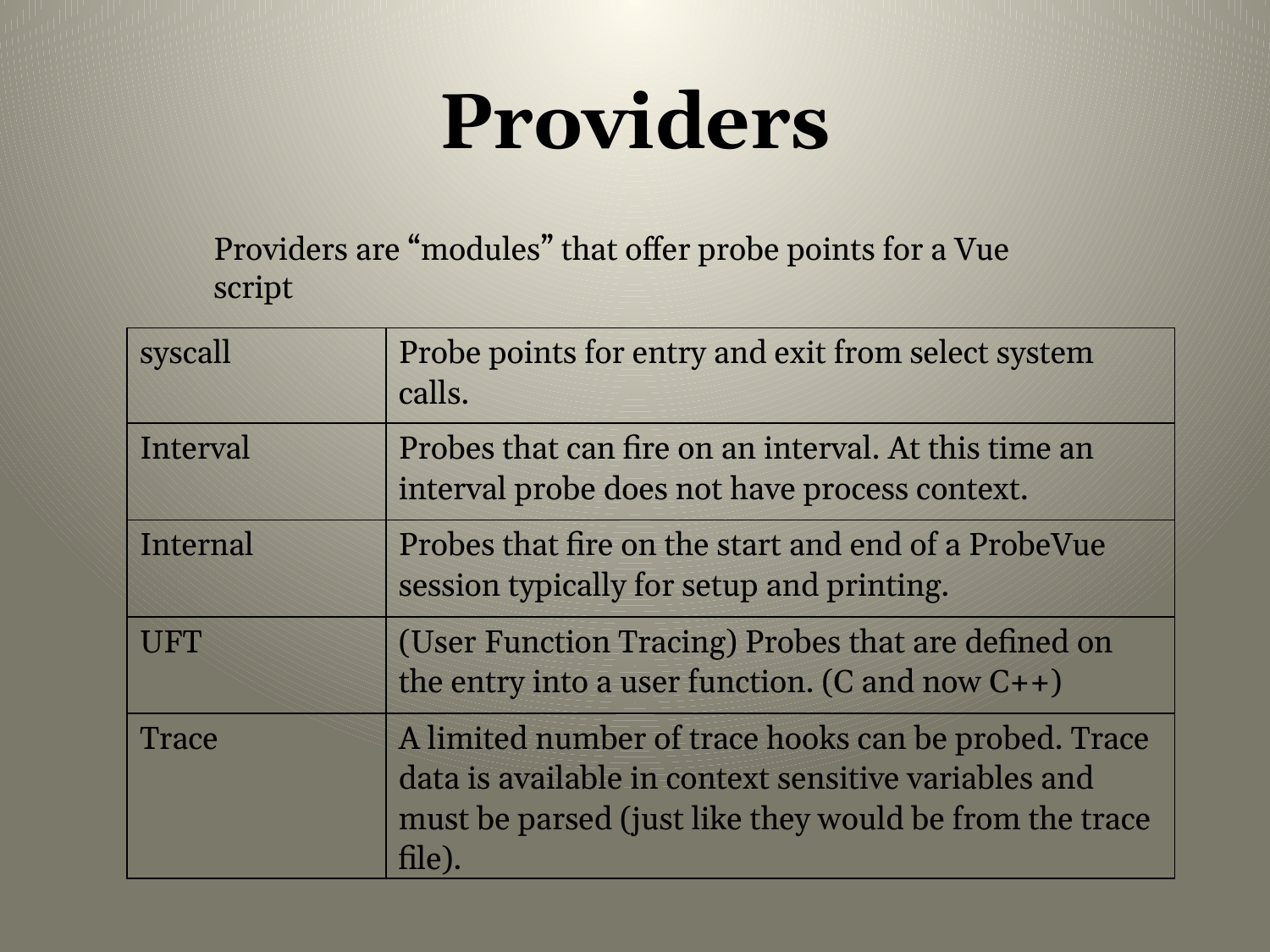

# Providers
Providers are “modules” that offer probe points for a Vue script
| syscall | Probe points for entry and exit from select system calls. |
| --- | --- |
| Interval | Probes that can fire on an interval. At this time an interval probe does not have process context. |
| Internal | Probes that fire on the start and end of a ProbeVue session typically for setup and printing. |
| UFT | (User Function Tracing) Probes that are defined on the entry into a user function. (C and now C++) |
| Trace | A limited number of trace hooks can be probed. Trace data is available in context sensitive variables and must be parsed (just like they would be from the trace file). |